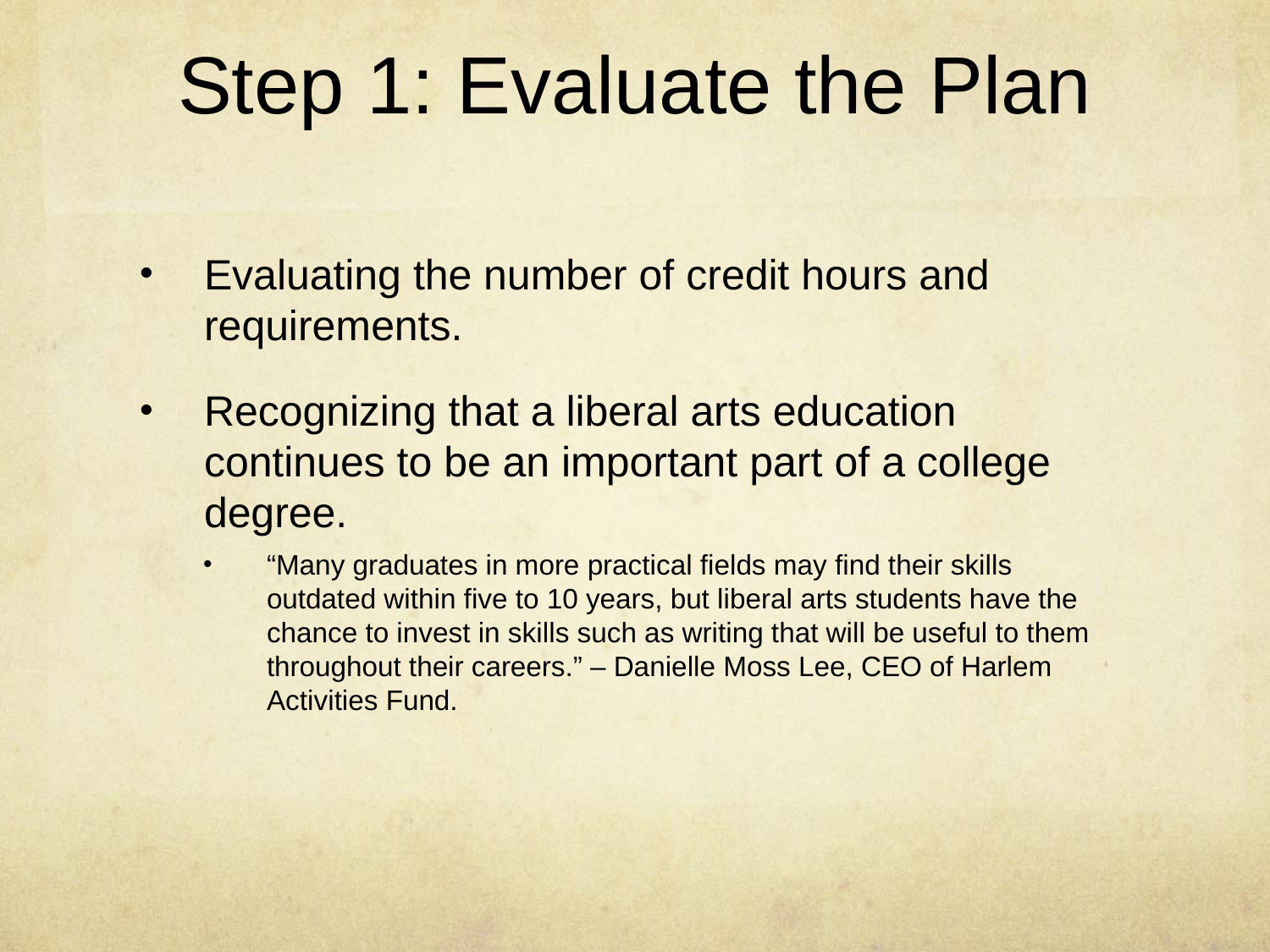

# Step 1: Evaluate the Plan
Evaluating the number of credit hours and requirements.
Recognizing that a liberal arts education continues to be an important part of a college degree.
“Many graduates in more practical fields may find their skills outdated within five to 10 years, but liberal arts students have the chance to invest in skills such as writing that will be useful to them throughout their careers.” – Danielle Moss Lee, CEO of Harlem Activities Fund.